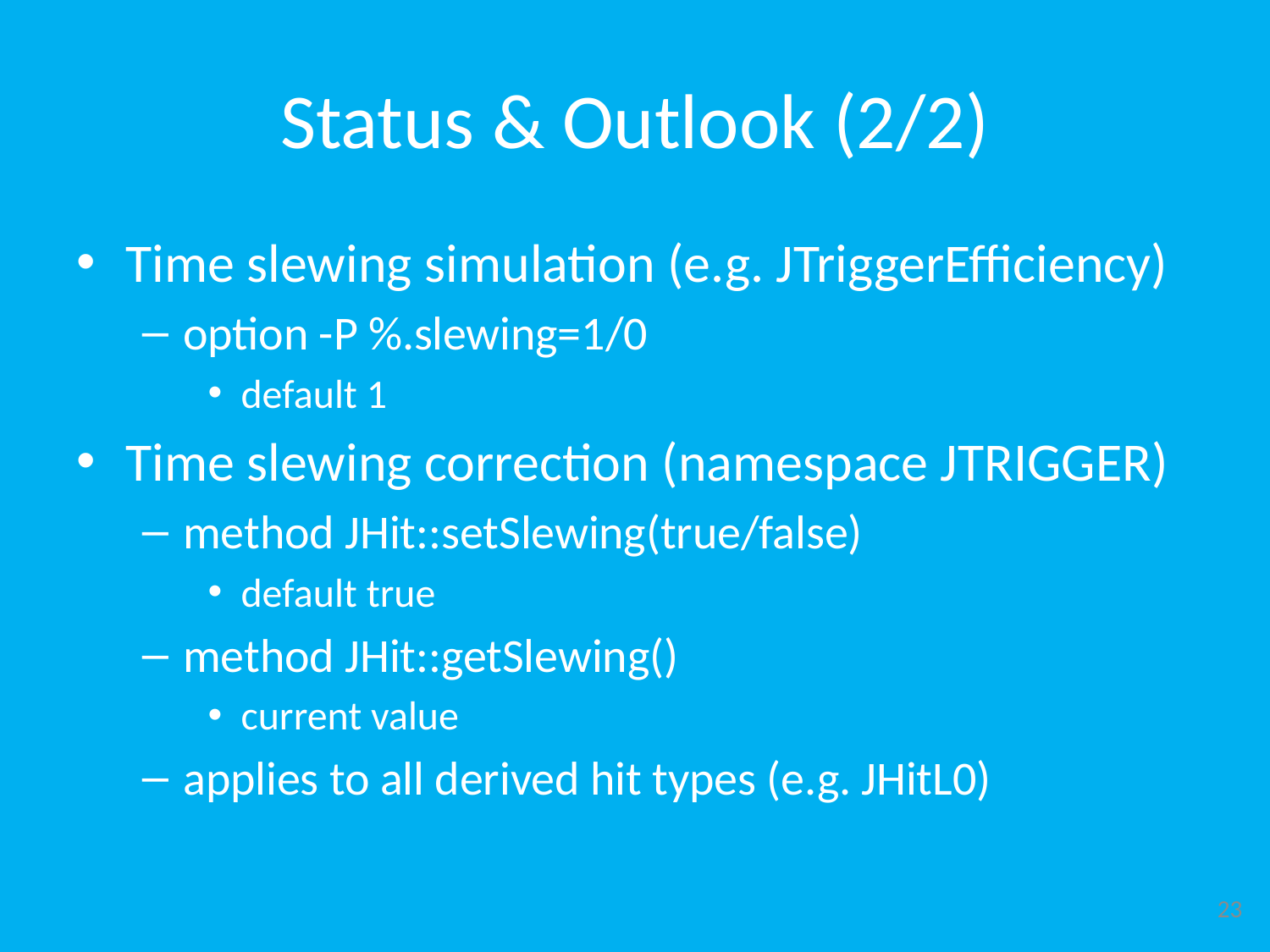

# Status & Outlook (2/2)
Time slewing simulation (e.g. JTriggerEfficiency)
option -P %.slewing=1/0
default 1
Time slewing correction (namespace JTRIGGER)
method JHit::setSlewing(true/false)
default true
method JHit::getSlewing()
current value
applies to all derived hit types (e.g. JHitL0)

23